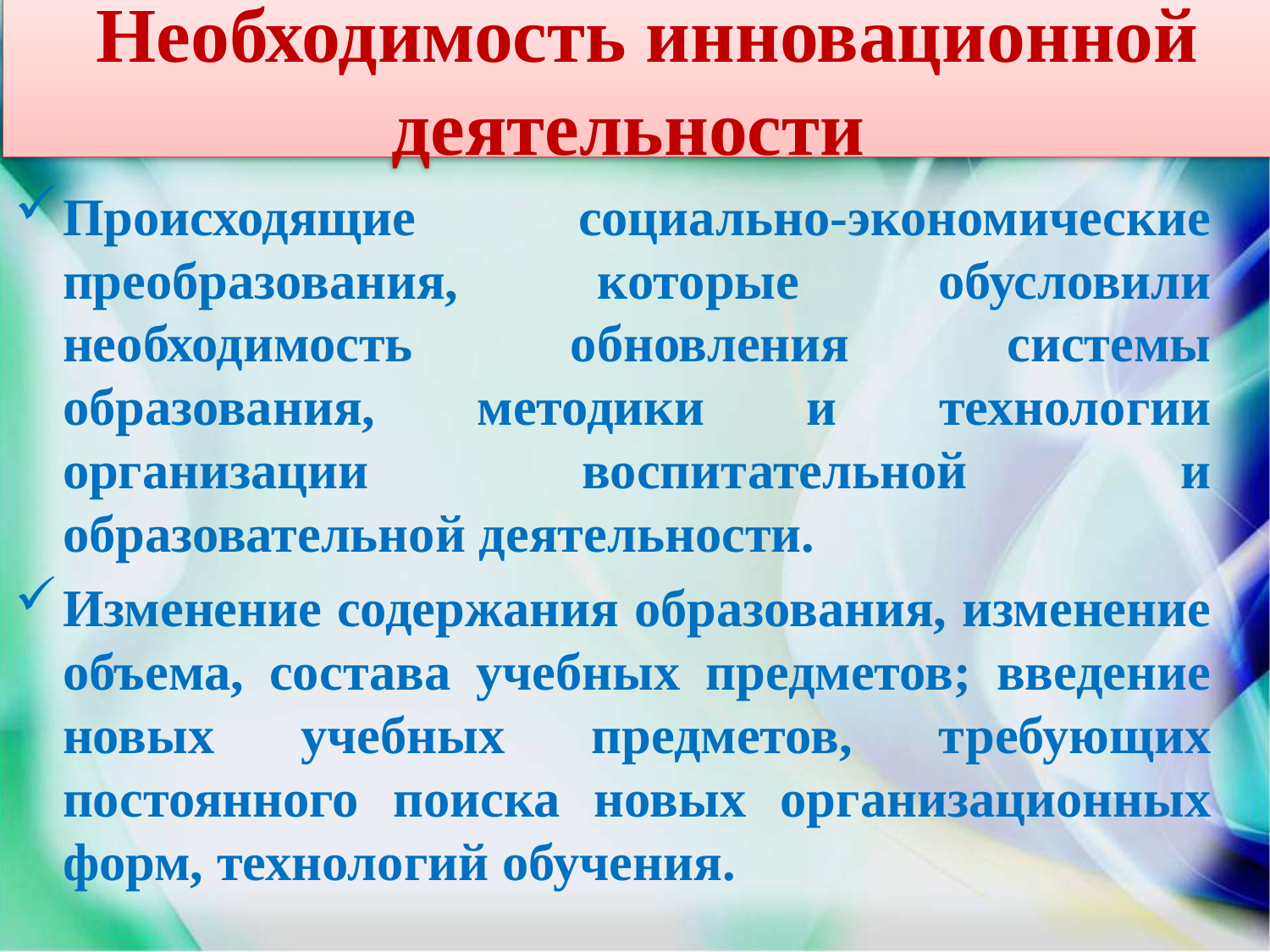

# Необходимость инновационной деятельности
Происходящие социально-экономические преобразования, которые обусловили необходимость обновления системы образования, методики и технологии организации воспитательной и образовательной деятельности.
Изменение содержания образования, изменение объема, состава учебных предметов; введение новых учебных предметов, требующих постоянного поиска новых организационных форм, технологий обучения.